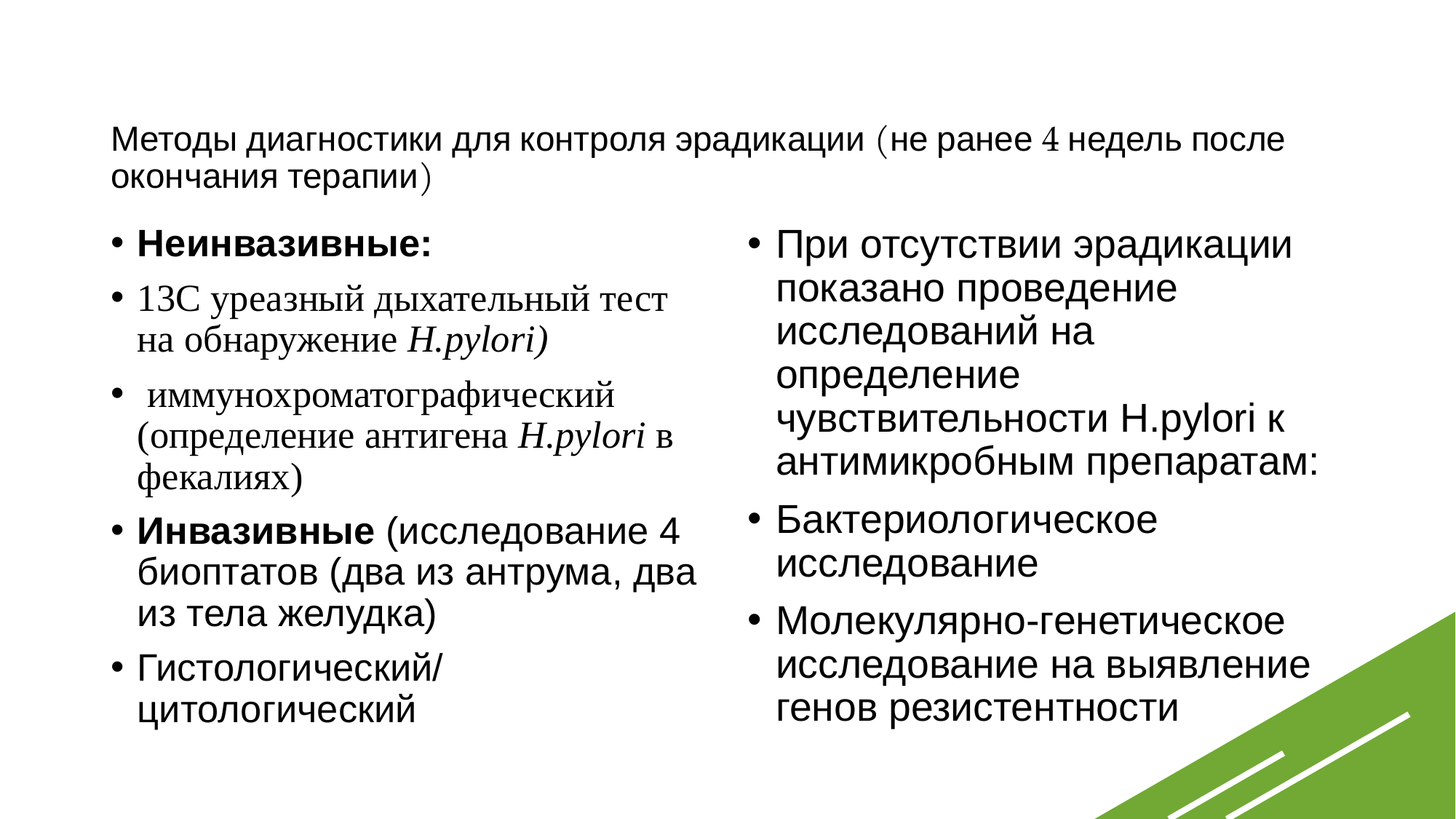

# Методы диагностики для контроля эрадикации (не ранее 4 недель после окончания терапии)
Неинвазивные:
13С уреазный дыхательный тест на обнаружение H.pylori)
 иммунохроматографический (определение антигена H.pylori в фекалиях)
Инвазивные (исследование 4 биоптатов (два из антрума, два из тела желудка)
Гистологический/цитологический

При отсутствии эрадикации показано проведение исследований на определение чувствительности H.pylori к антимикробным препаратам:
Бактериологическое исследование
Молекулярно-генетическое исследование на выявление генов резистентности